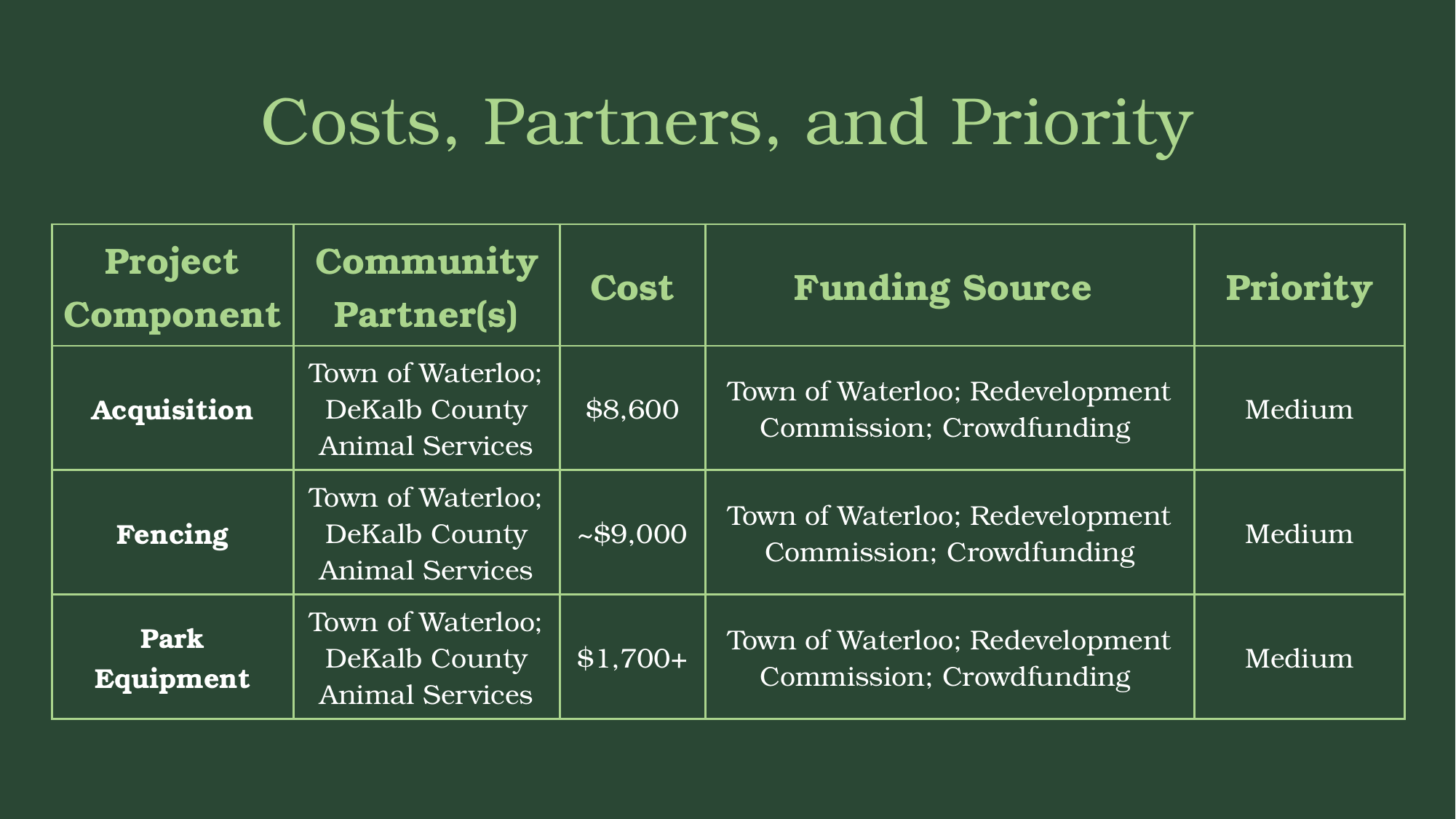

# Costs, Partners, and Priority
| Project Component | Community Partner(s) | Cost | Funding Source | Priority |
| --- | --- | --- | --- | --- |
| Acquisition | Town of Waterloo; DeKalb County Animal Services | $8,600 | Town of Waterloo; Redevelopment Commission; Crowdfunding | Medium |
| Fencing | Town of Waterloo; DeKalb County Animal Services | ~$9,000 | Town of Waterloo; Redevelopment Commission; Crowdfunding | Medium |
| Park Equipment | Town of Waterloo; DeKalb County Animal Services | $1,700+ | Town of Waterloo; Redevelopment Commission; Crowdfunding | Medium |